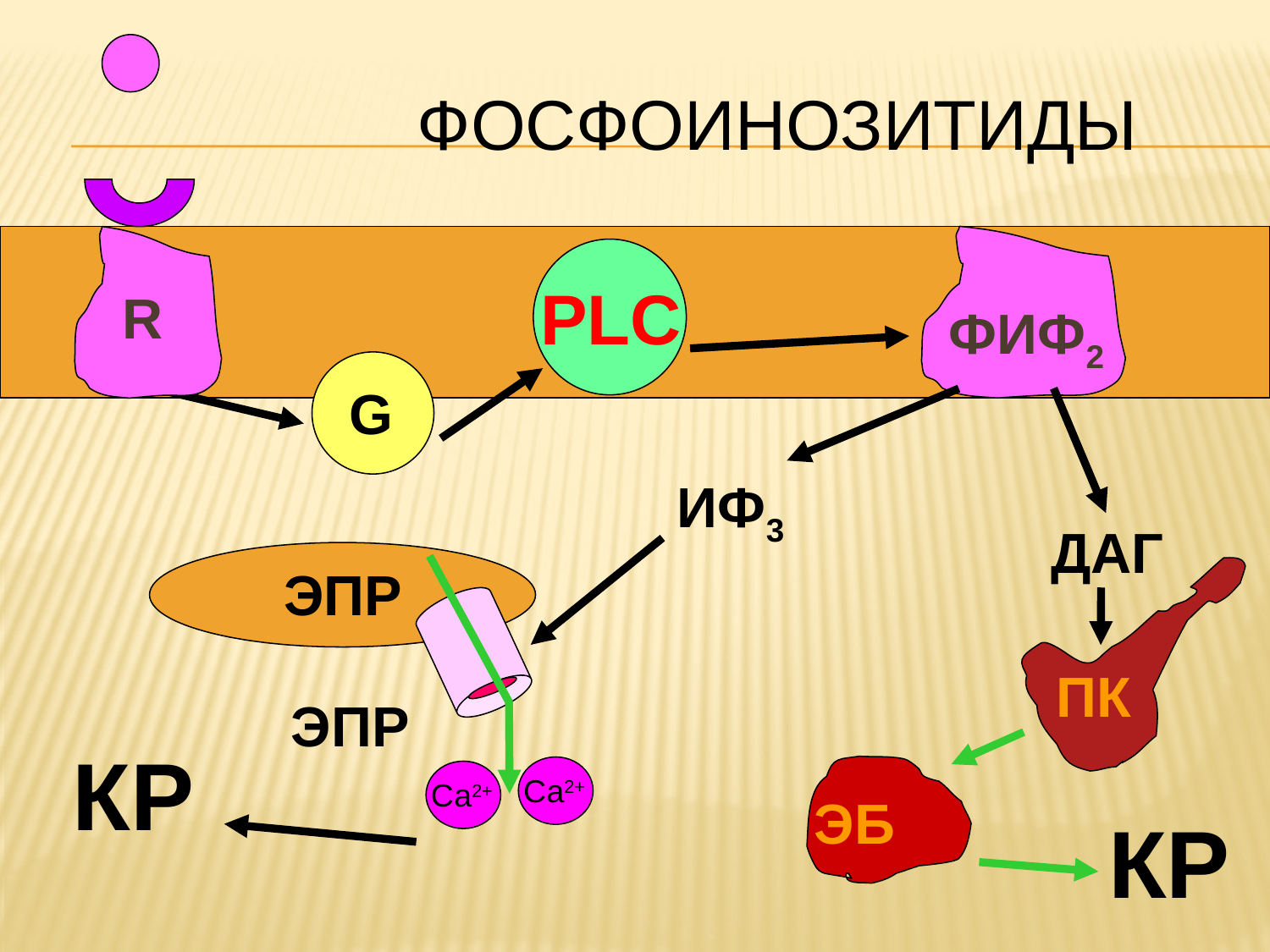

# ФОСФОИНОЗИТИДЫ

PLC
R
ФИФ2

G

ИФ3

ПК
ДАГ

ЭПР

ЭПР
КР

ЭБ

Са2+

Са2+
КР